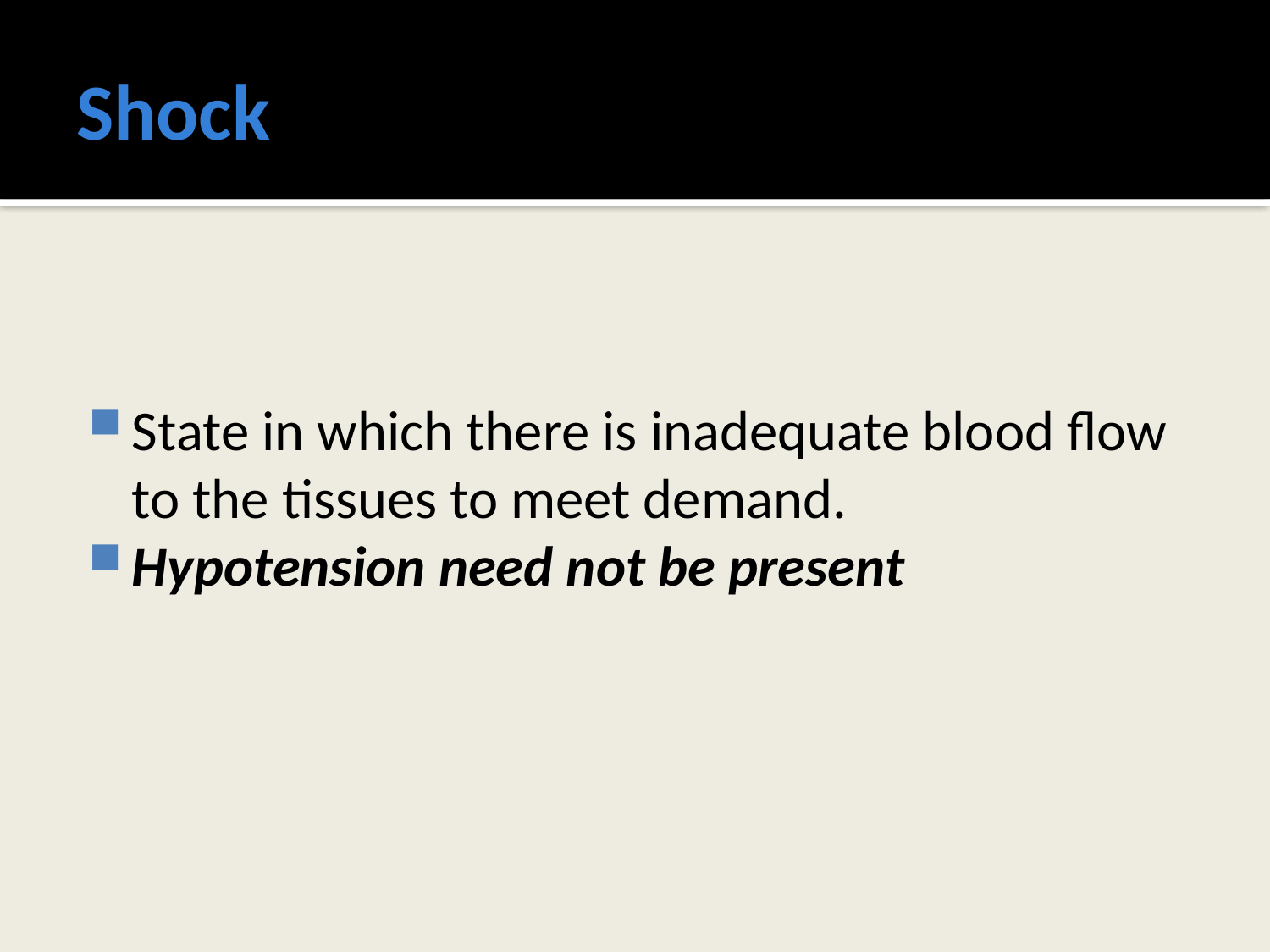

# Shock

State in which there is inadequate blood flow to the tissues to meet demand.
Hypotension need not be present